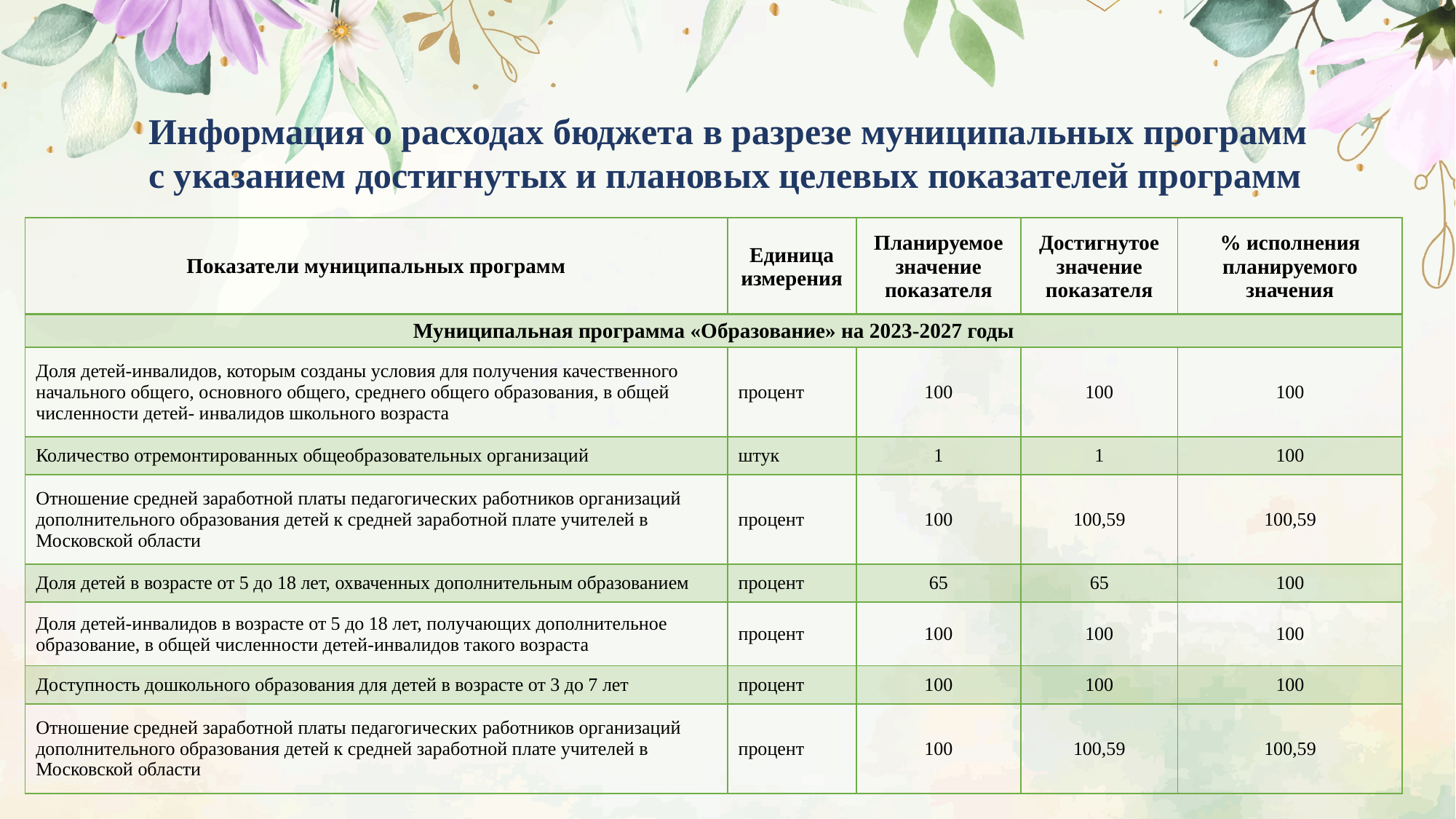

Информация о расходах бюджета в разрезе муниципальных программ
с указанием достигнутых и плановых целевых показателей программ
| Показатели муниципальных программ | Единица измерения | Планируемое значение показателя | Достигнутое значение показателя | % исполнения планируемого значения |
| --- | --- | --- | --- | --- |
| Муниципальная программа «Образование» на 2023-2027 годы |  |  |  |  |
| Доля детей-инвалидов, которым созданы условия для получения качественного начального общего, основного общего, среднего общего образования, в общей численности детей- инвалидов школьного возраста | процент | 100 | 100 | 100 |
| Количество отремонтированных общеобразовательных организаций | штук | 1 | 1 | 100 |
| Отношение средней заработной платы педагогических работников организаций дополнительного образования детей к средней заработной плате учителей в Московской области | процент | 100 | 100,59 | 100,59 |
| Доля детей в возрасте от 5 до 18 лет, охваченных дополнительным образованием | процент | 65 | 65 | 100 |
| Доля детей-инвалидов в возрасте от 5 до 18 лет, получающих дополнительное образование, в общей численности детей-инвалидов такого возраста | процент | 100 | 100 | 100 |
| Доступность дошкольного образования для детей в возрасте от 3 до 7 лет | процент | 100 | 100 | 100 |
| Отношение средней заработной платы педагогических работников организаций дополнительного образования детей к средней заработной плате учителей в Московской области | процент | 100 | 100,59 | 100,59 |